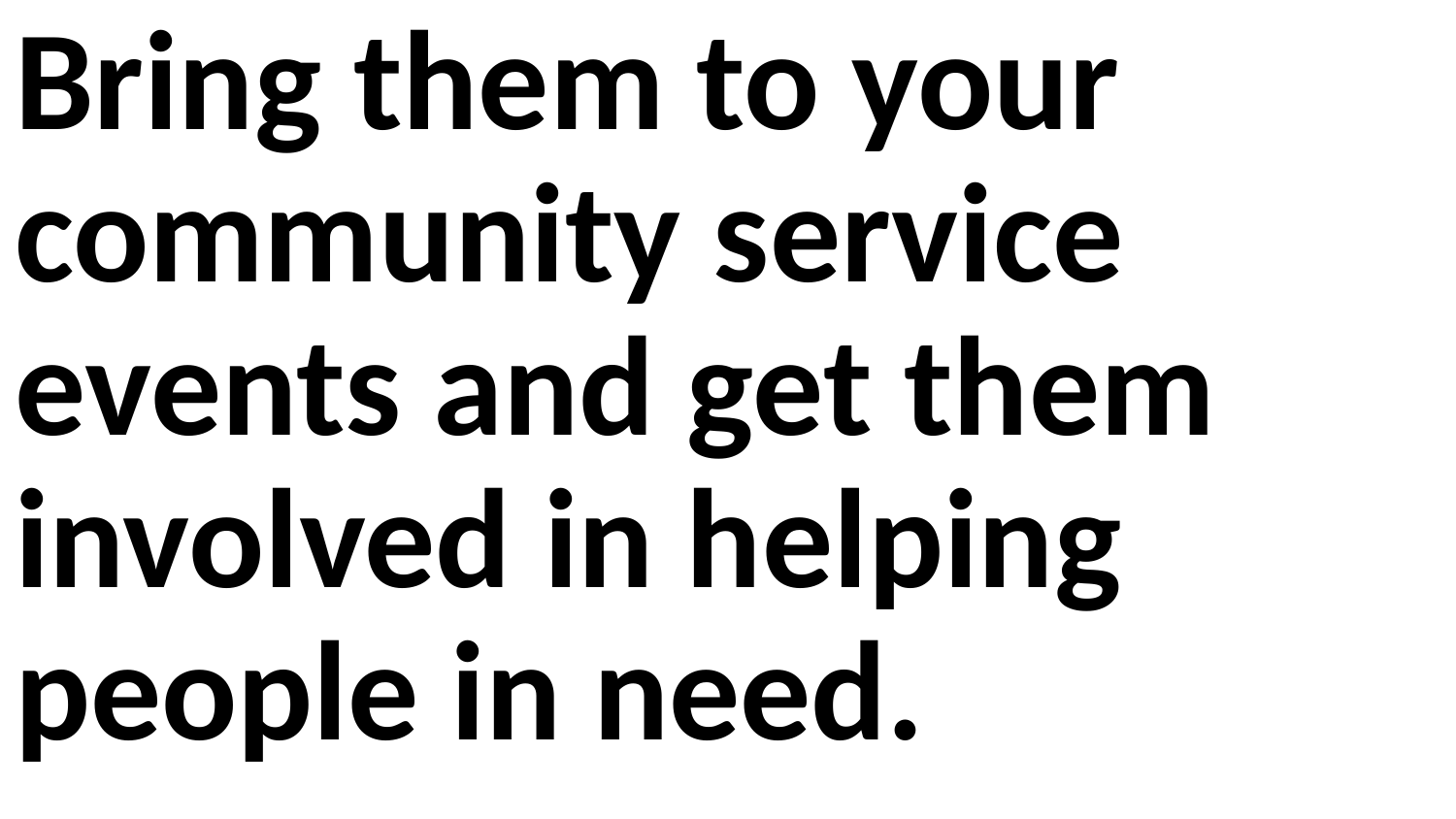

Bring them to your community service events and get them involved in helping people in need.